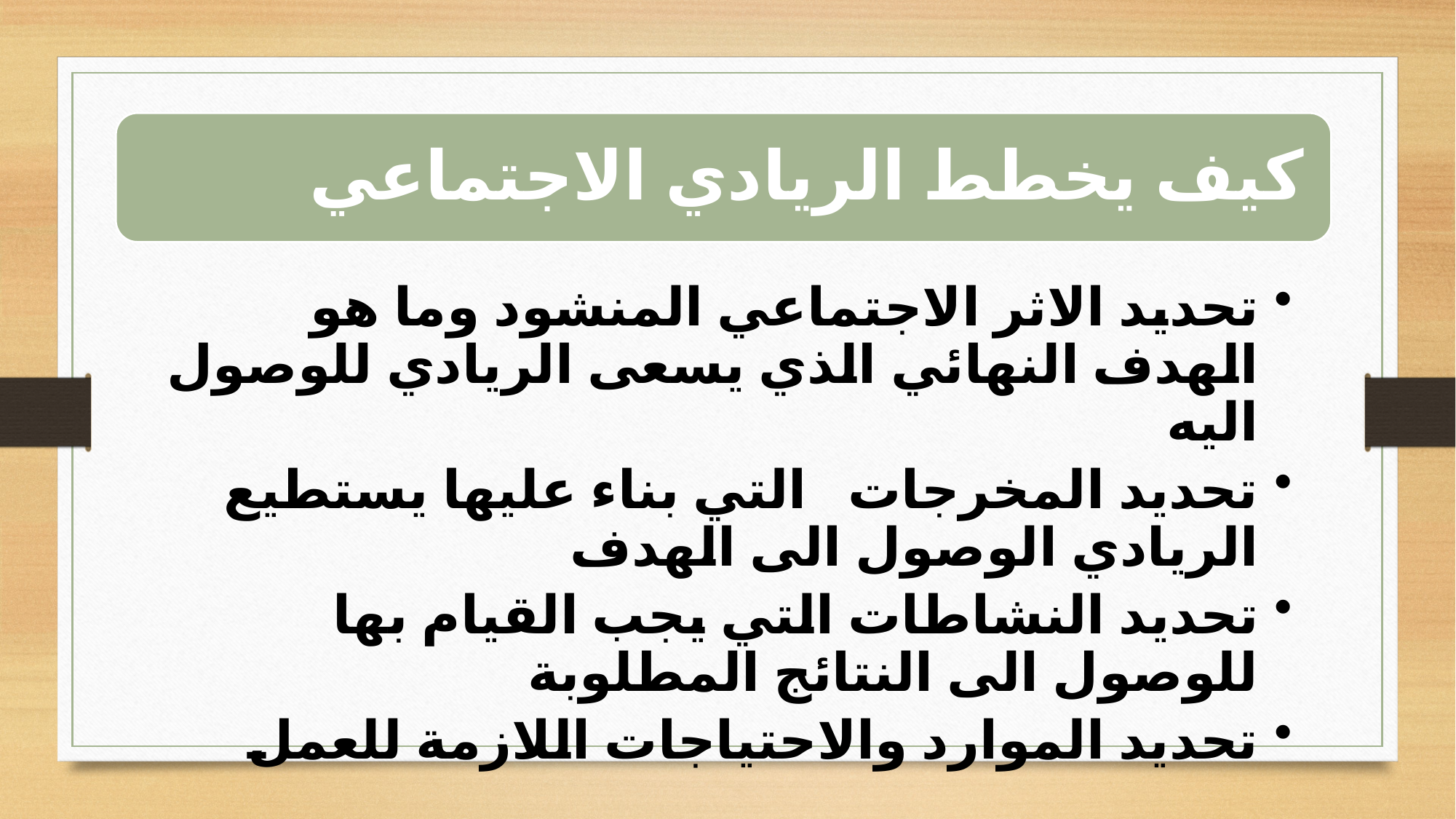

كيف يخطط الريادي الاجتماعي
تحديد الاثر الاجتماعي المنشود وما هو الهدف النهائي الذي يسعى الريادي للوصول اليه
تحديد المخرجات   التي بناء عليها يستطيع الريادي الوصول الى الهدف
تحديد النشاطات التي يجب القيام بها للوصول الى النتائج المطلوبة
تحديد الموارد والاحتياجات اللازمة للعمل